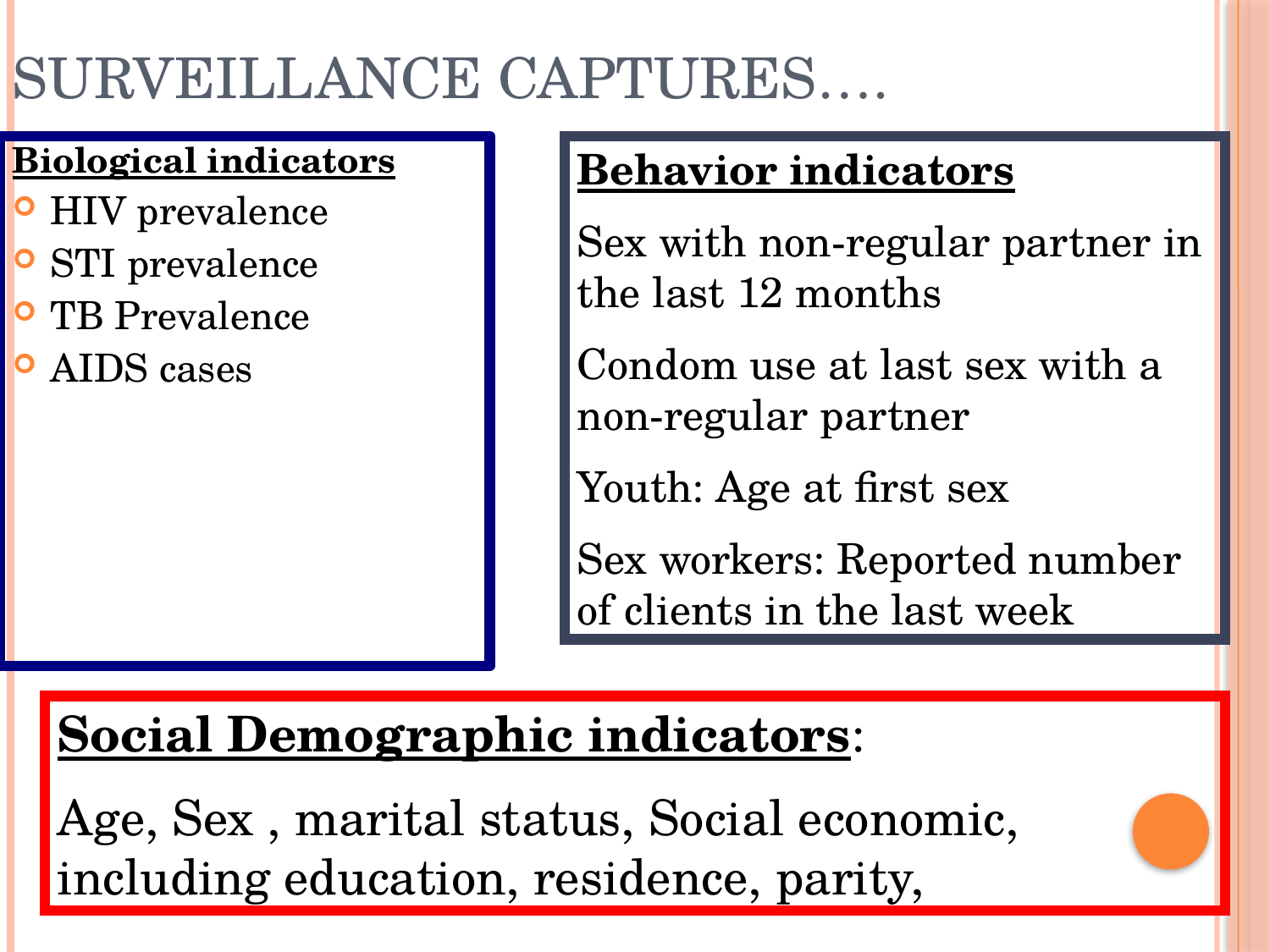

Surveillance captures….
Biological indicators
HIV prevalence
STI prevalence
TB Prevalence
AIDS cases

Behavior indicators
Sex with non-regular partner in the last 12 months
Condom use at last sex with a non-regular partner
Youth: Age at first sex
Sex workers: Reported number of clients in the last week
Social Demographic indicators:
Age, Sex , marital status, Social economic, including education, residence, parity,